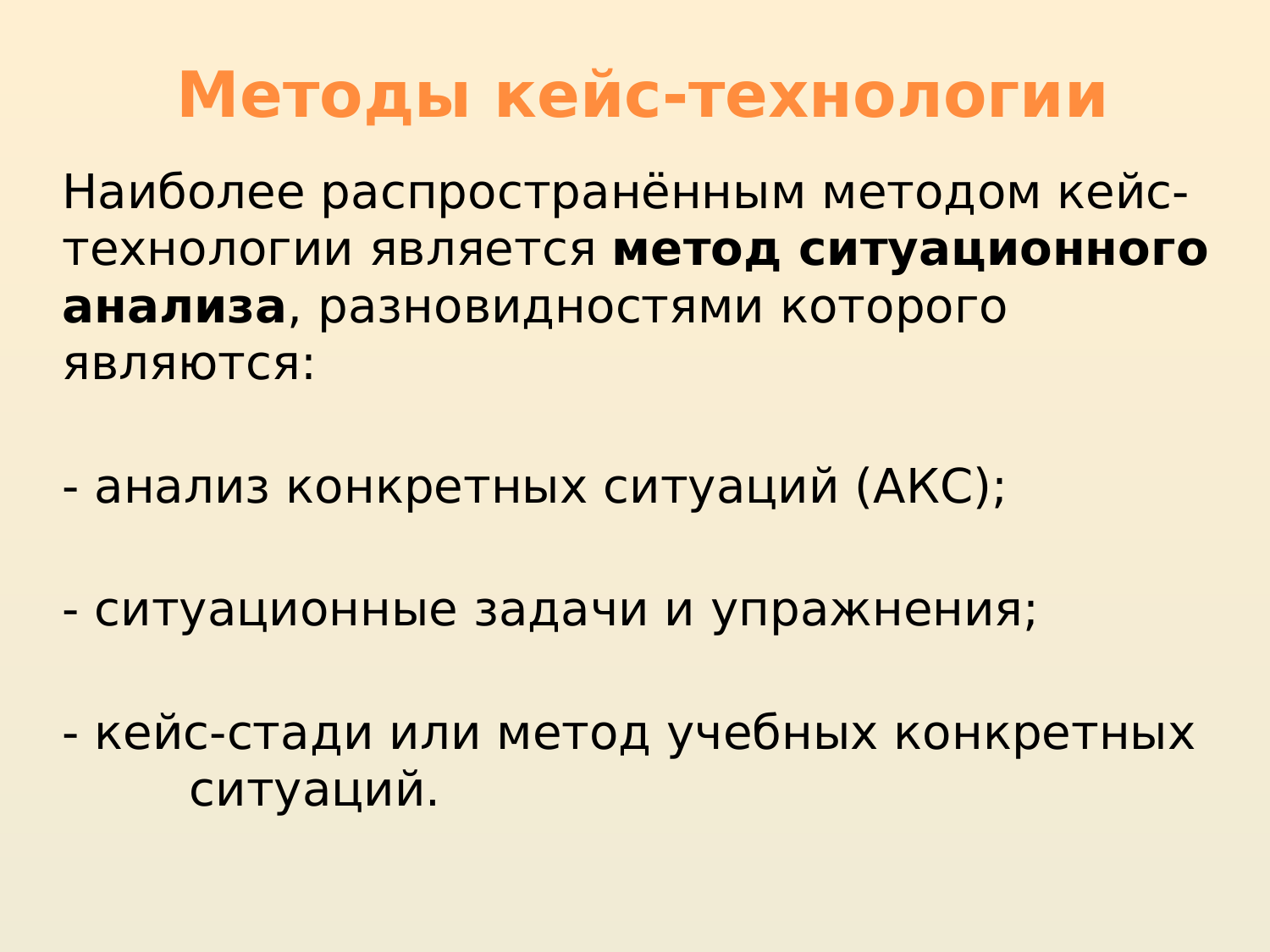

# Методы кейс-технологии
	Наиболее распространённым методом кейс-технологии является метод ситуационного анализа, разновидностями которого являются:

	- анализ конкретных ситуаций (АКС);

	- ситуационные задачи и упражнения;

	- кейс-стади или метод учебных конкретных     	ситуаций.